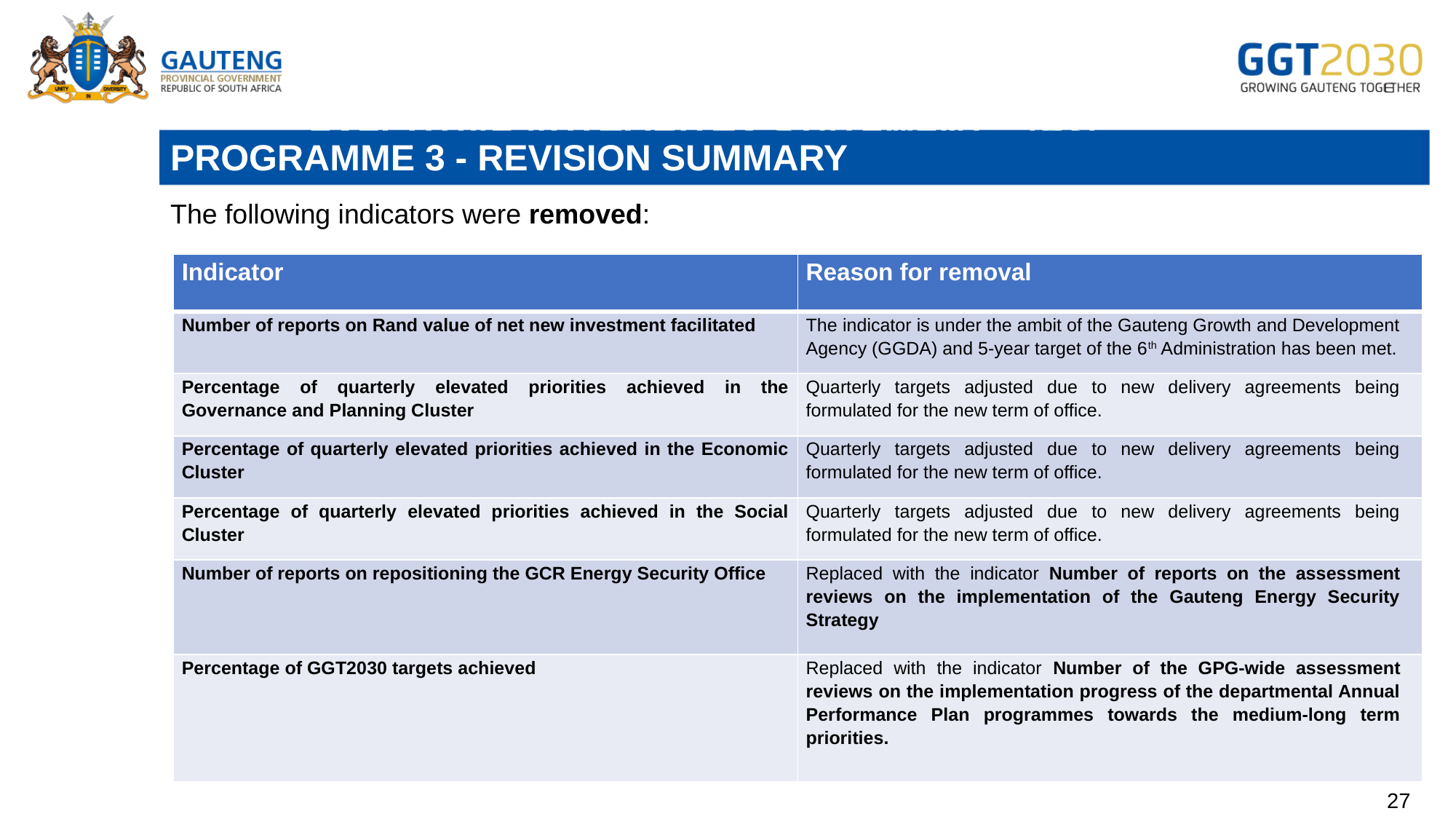

# EXECUTIVE AUTHORITHY STATEMENT – (P3)
PROGRAMME 3 - REVISION SUMMARY
The following indicators were removed:

| Indicator | Reason for removal |
| --- | --- |
| Number of reports on Rand value of net new investment facilitated | The indicator is under the ambit of the Gauteng Growth and Development Agency (GGDA) and 5-year target of the 6th Administration has been met. |
| Percentage of quarterly elevated priorities achieved in the Governance and Planning Cluster | Quarterly targets adjusted due to new delivery agreements being formulated for the new term of office. |
| Percentage of quarterly elevated priorities achieved in the Economic Cluster | Quarterly targets adjusted due to new delivery agreements being formulated for the new term of office. |
| Percentage of quarterly elevated priorities achieved in the Social Cluster | Quarterly targets adjusted due to new delivery agreements being formulated for the new term of office. |
| Number of reports on repositioning the GCR Energy Security Office | Replaced with the indicator Number of reports on the assessment reviews on the implementation of the Gauteng Energy Security Strategy |
| Percentage of GGT2030 targets achieved | Replaced with the indicator Number of the GPG-wide assessment reviews on the implementation progress of the departmental Annual Performance Plan programmes towards the medium-long term priorities. |
27